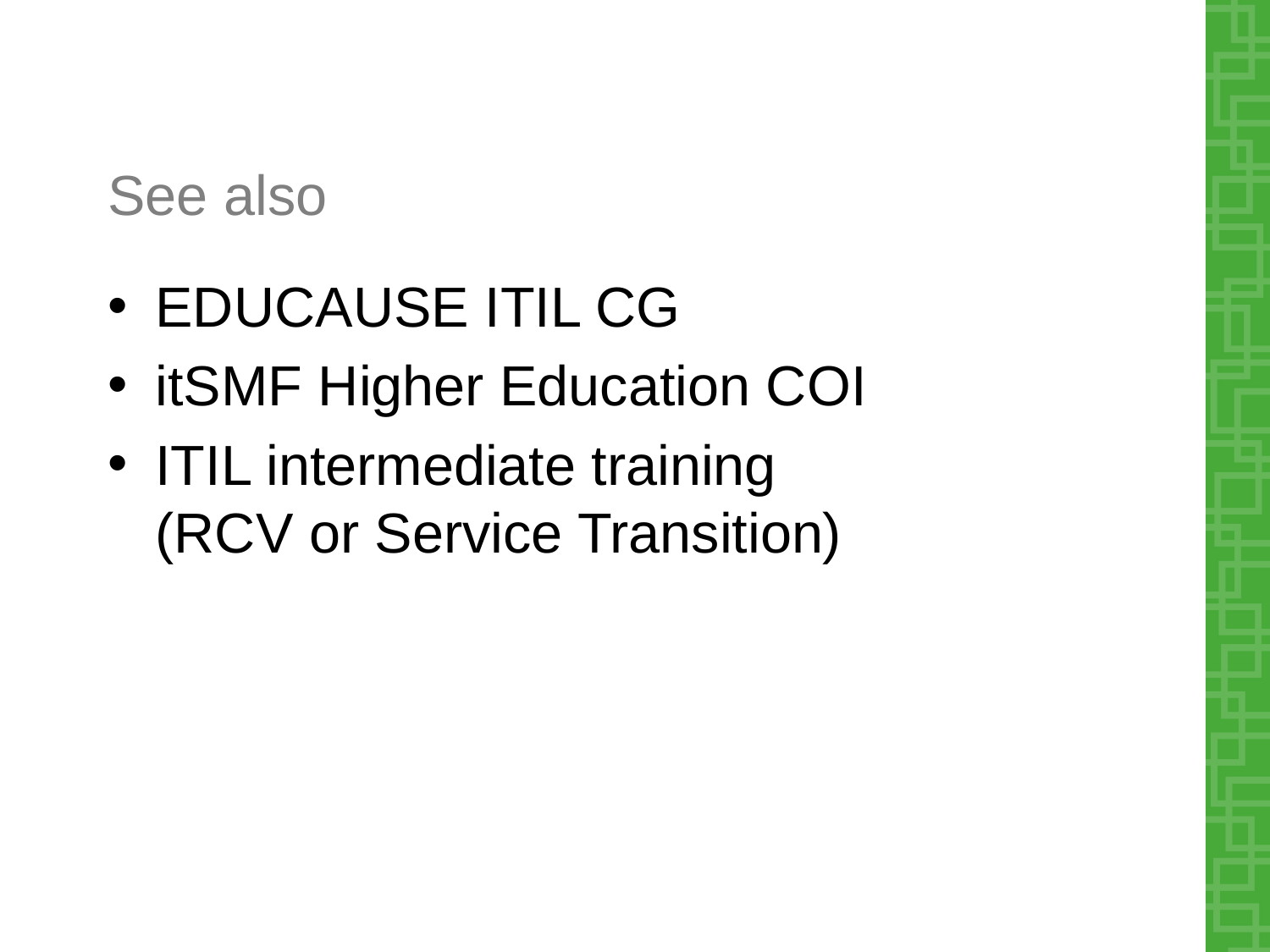

# See also
EDUCAUSE ITIL CG
itSMF Higher Education COI
ITIL intermediate training
(RCV or Service Transition)